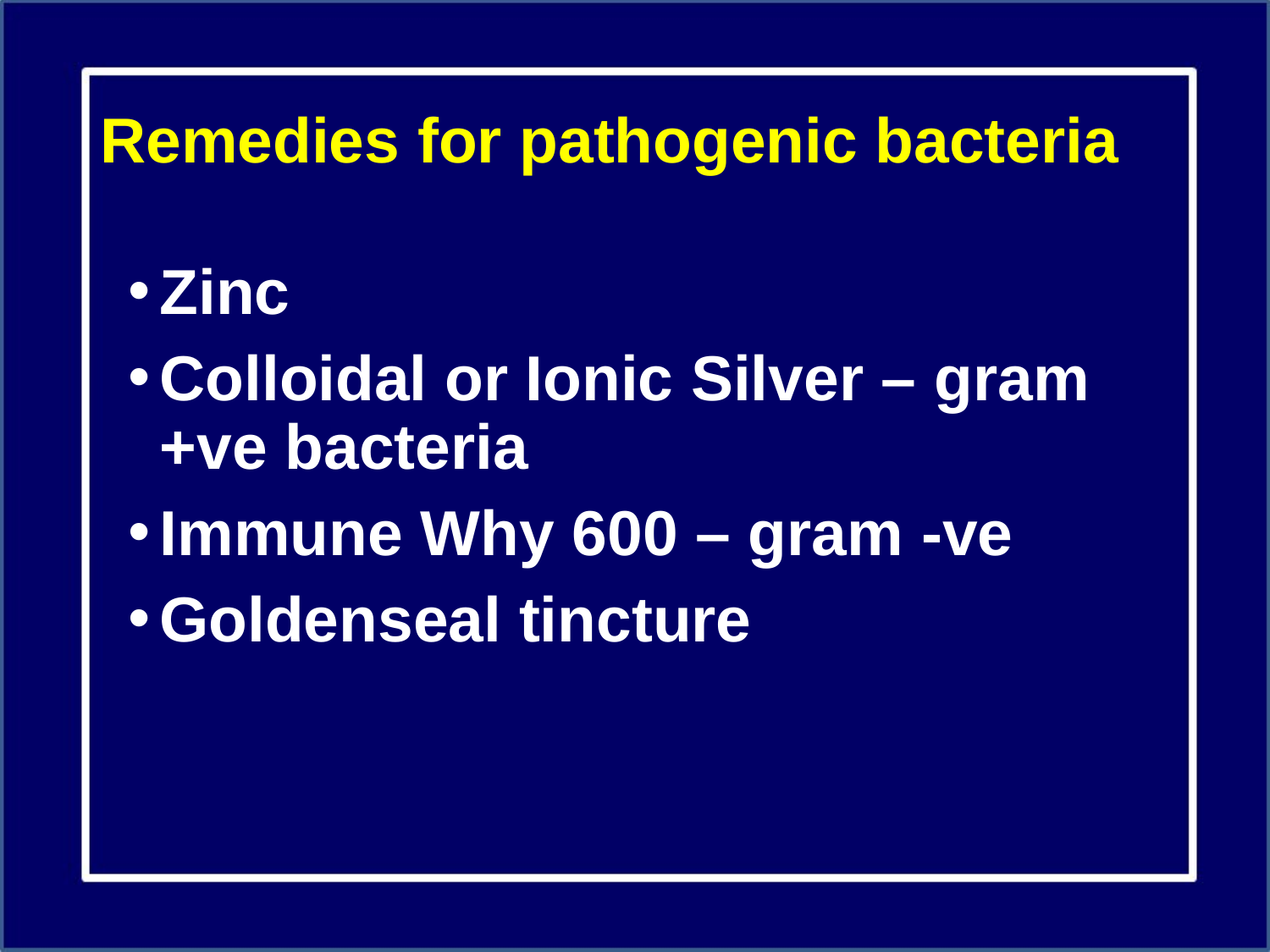

# Remedies for pathogenic bacteria
Zinc
Colloidal or Ionic Silver – gram +ve bacteria
Immune Why 600 – gram -ve
Goldenseal tincture